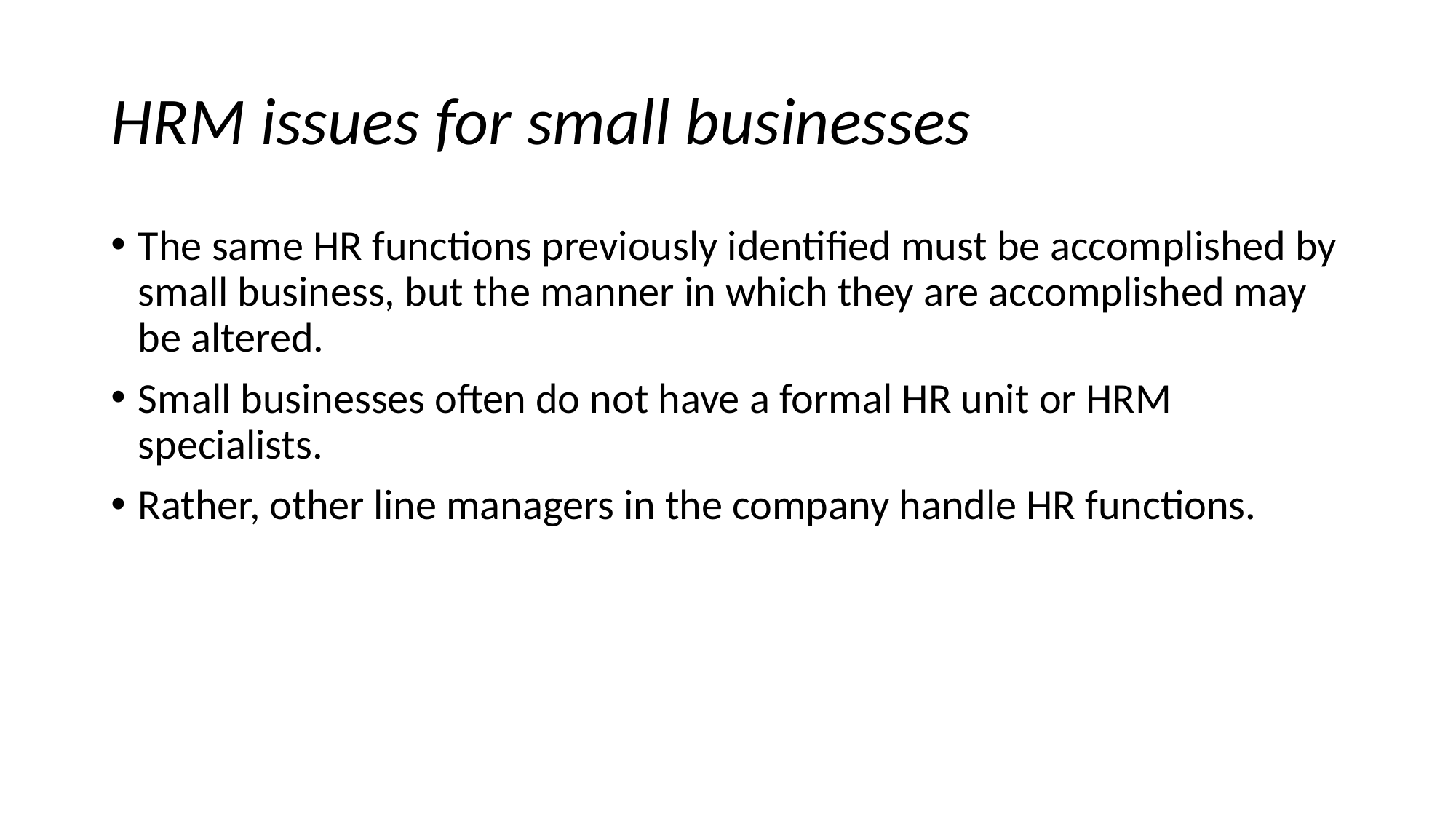

# HRM issues for small businesses
The same HR functions previously identified must be accomplished by small business, but the manner in which they are accomplished may be altered.
Small businesses often do not have a formal HR unit or HRM specialists.
Rather, other line managers in the company handle HR functions.